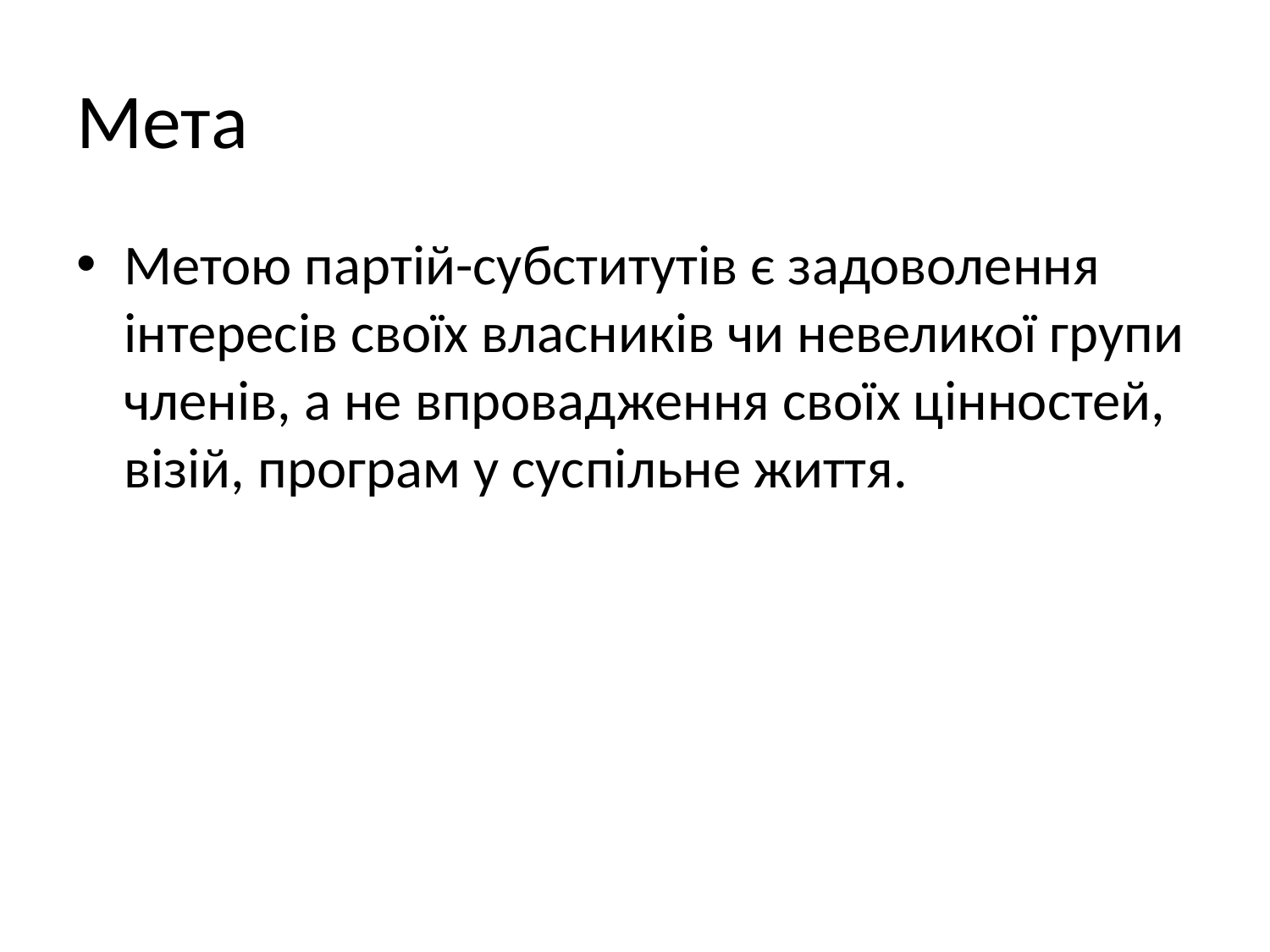

# Мета
Метою партій-субститутів є задоволення інтересів своїх власників чи невеликої групи членів, а не впровадження своїх цінностей, візій, програм у суспільне життя.